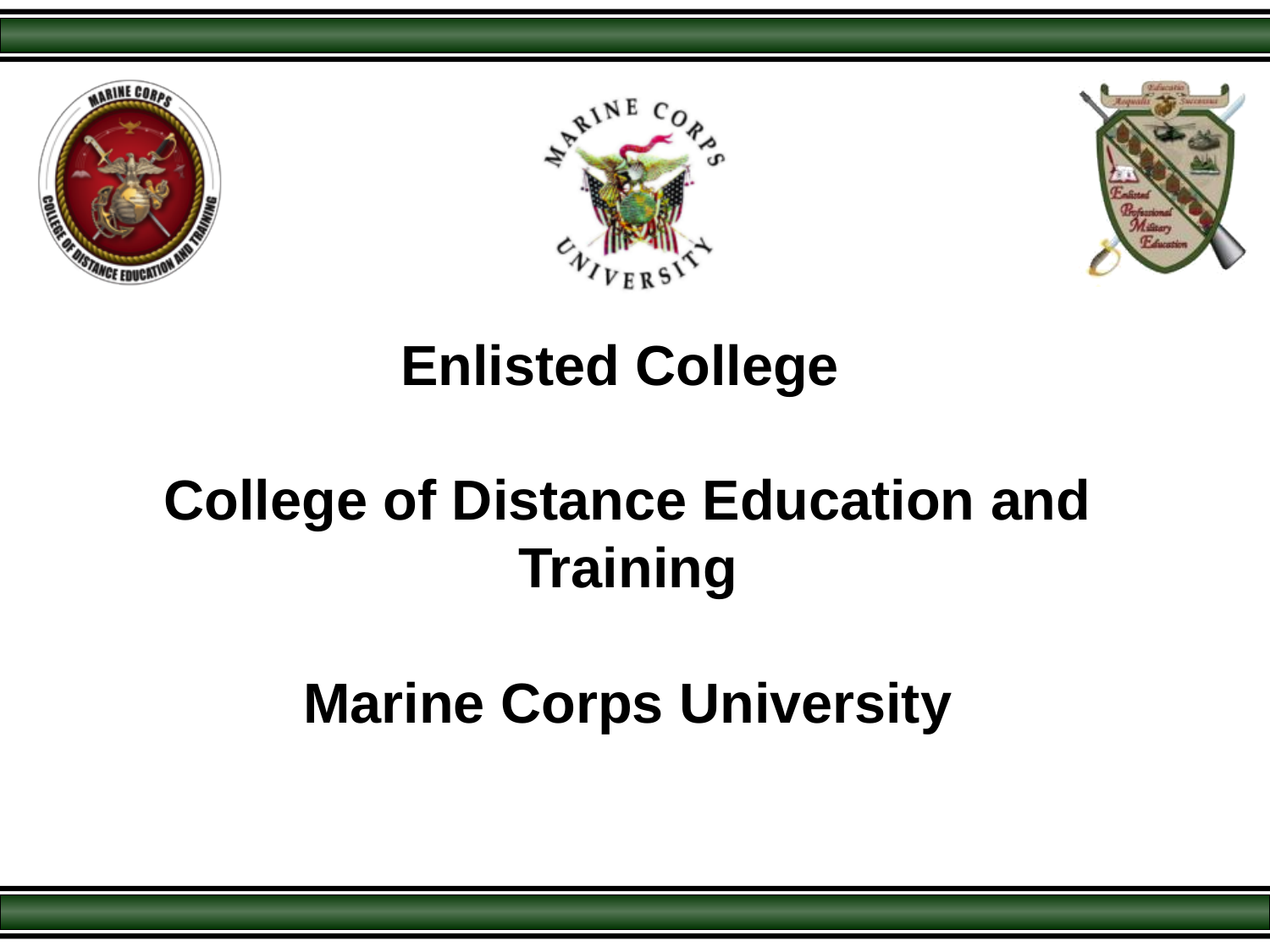

# Enlisted College College of Distance Education and Training Marine Corps University